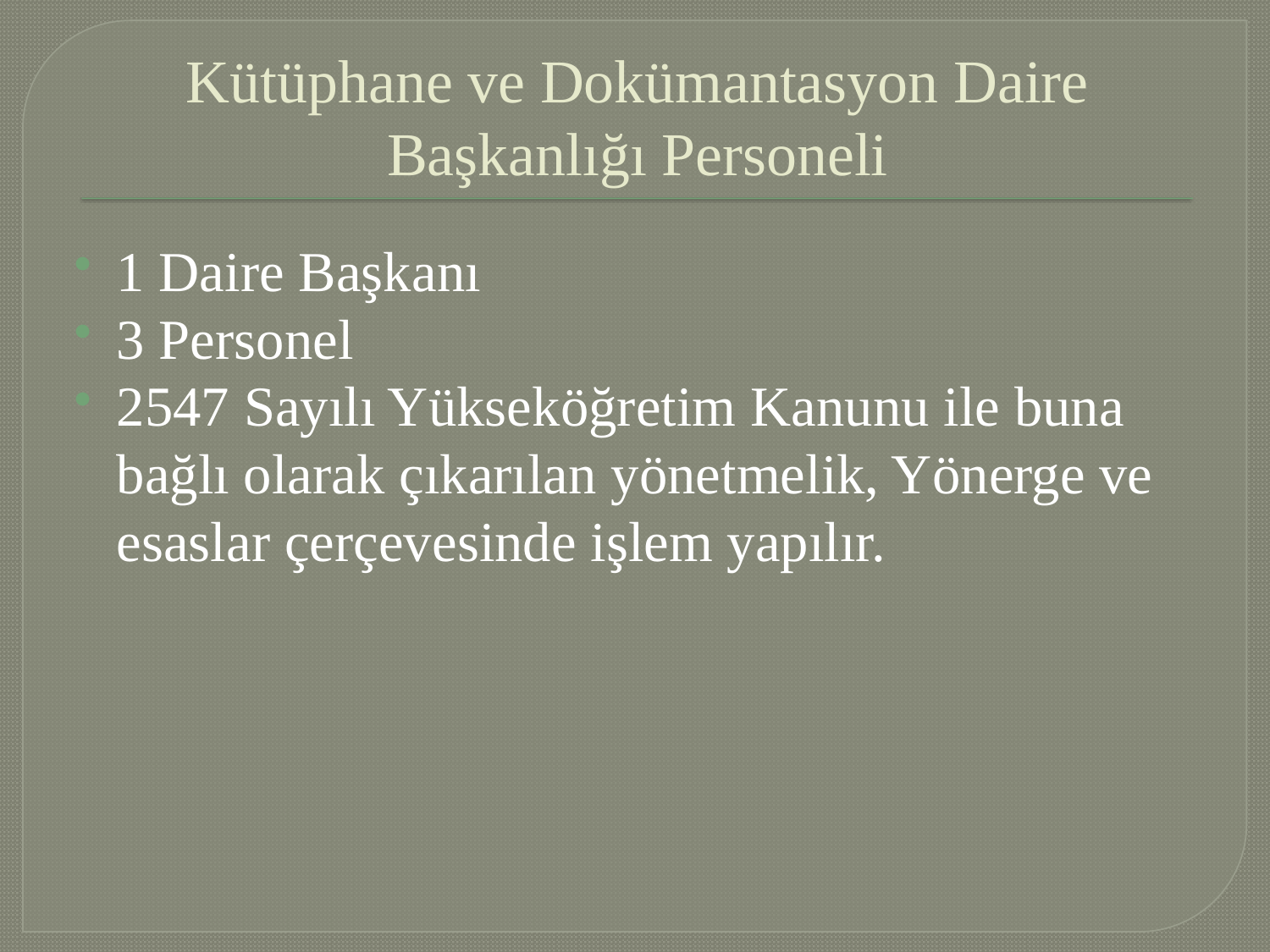

# Kütüphane ve Dokümantasyon Daire Başkanlığı Personeli
1 Daire Başkanı
3 Personel
2547 Sayılı Yükseköğretim Kanunu ile buna bağlı olarak çıkarılan yönetmelik, Yönerge ve esaslar çerçevesinde işlem yapılır.